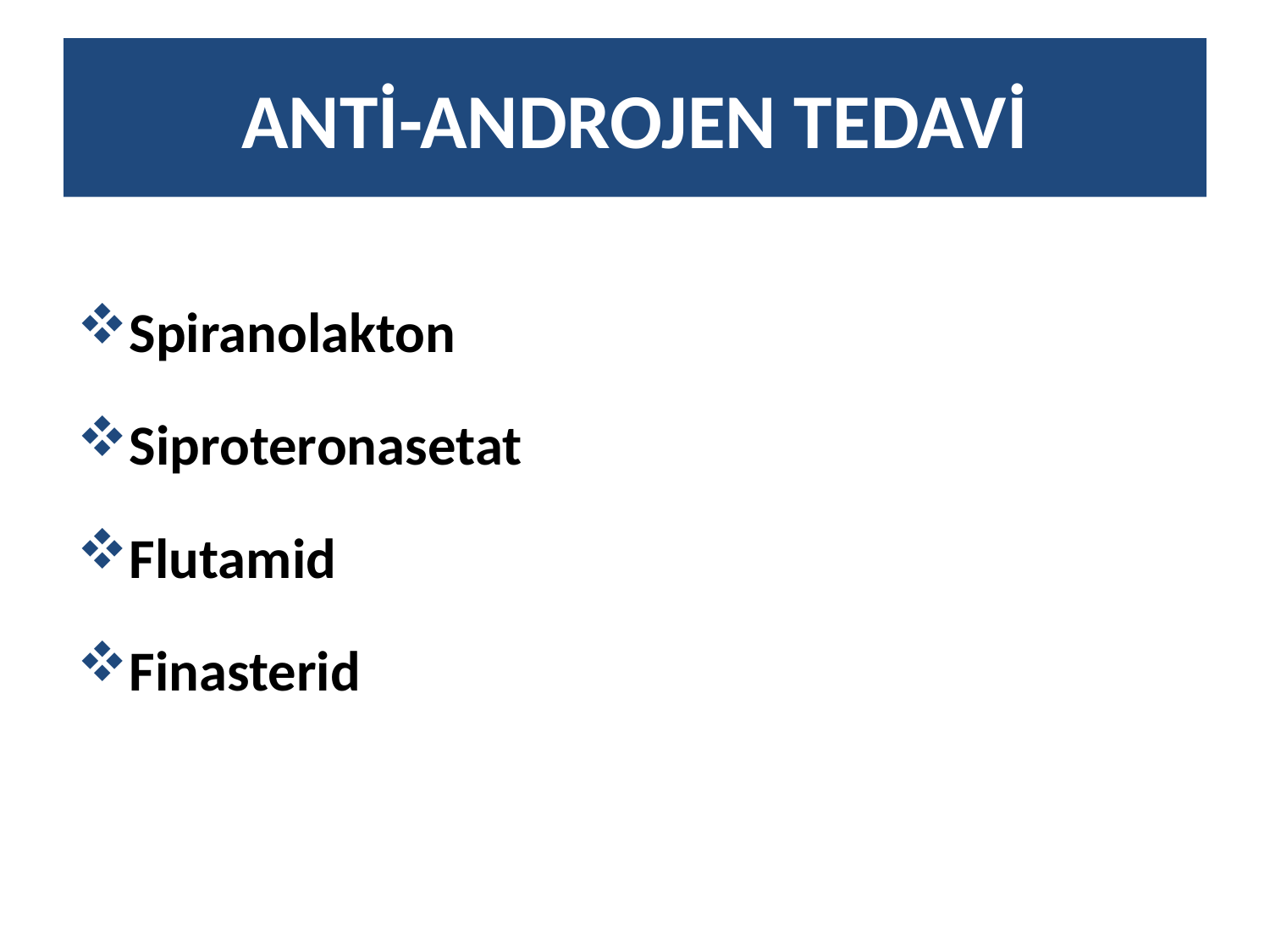

# ANTİ-ANDROJEN TEDAVİ
Spiranolakton
Siproteronasetat
Flutamid
Finasterid